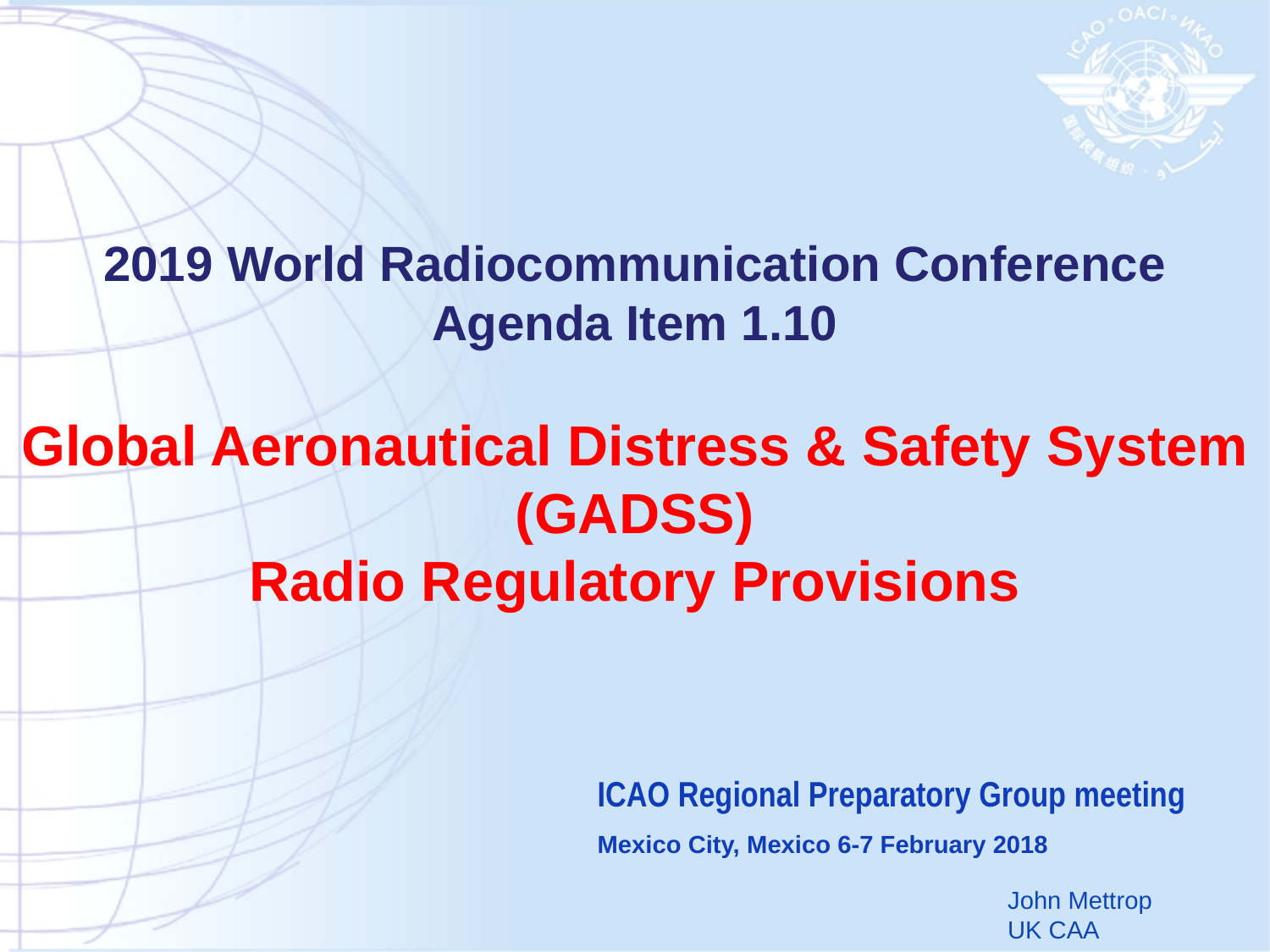

2019 World Radiocommunication Conference Agenda Item 1.10

Global Aeronautical Distress & Safety System
(GADSS)
Radio Regulatory Provisions

ICAO Regional Preparatory Group meeting
Mexico City, Mexico 6-7 February 2018
John Mettrop
UK CAA